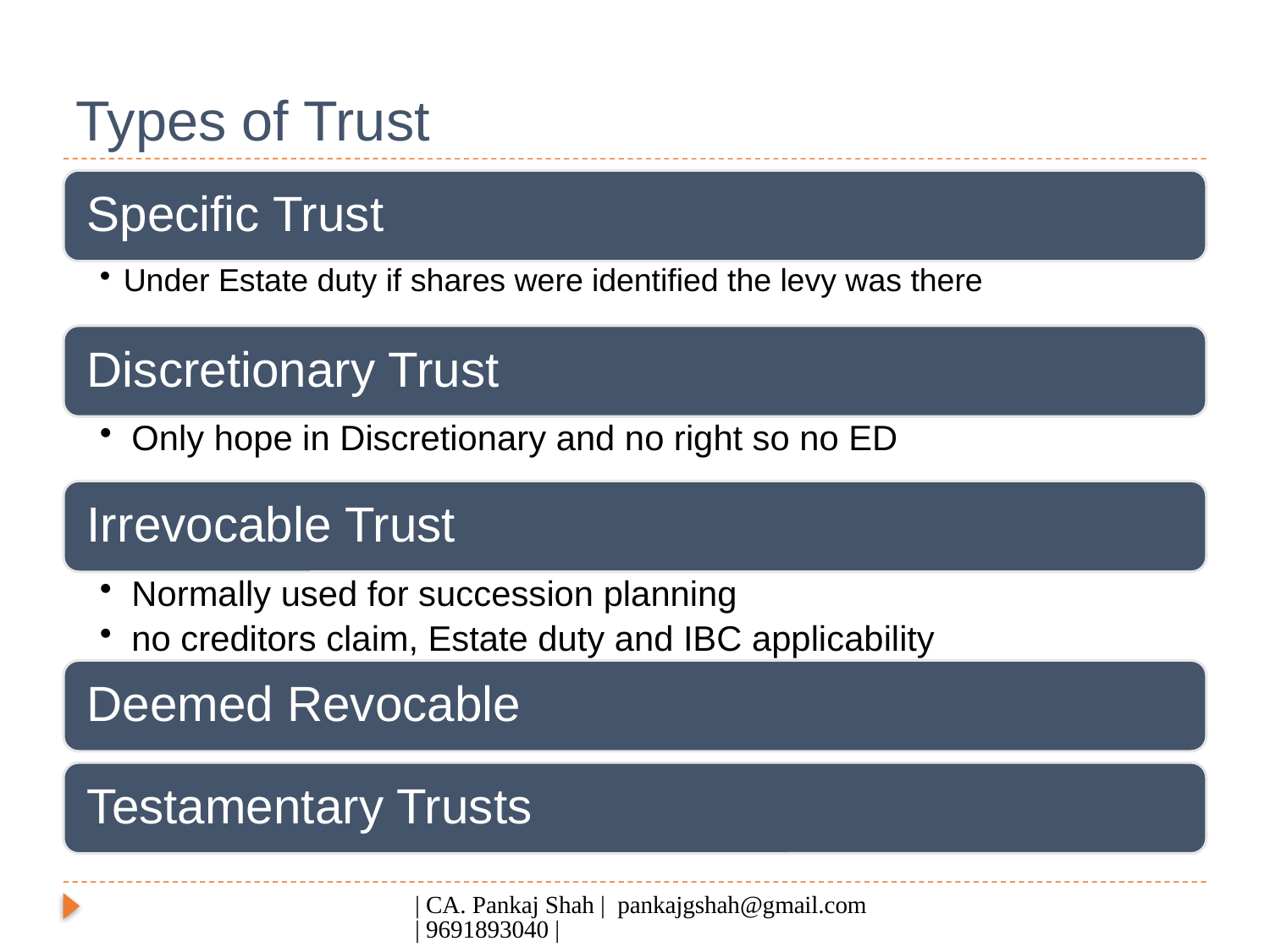

# Types of Trust
Specific Trust
Under Estate duty if shares were identified the levy was there
Discretionary Trust
Only hope in Discretionary and no right so no ED
Irrevocable Trust
Normally used for succession planning
no creditors claim, Estate duty and IBC applicability
Deemed Revocable
Testamentary Trusts
| CA. Pankaj Shah |  pankajgshah@gmail.com | 9691893040 |